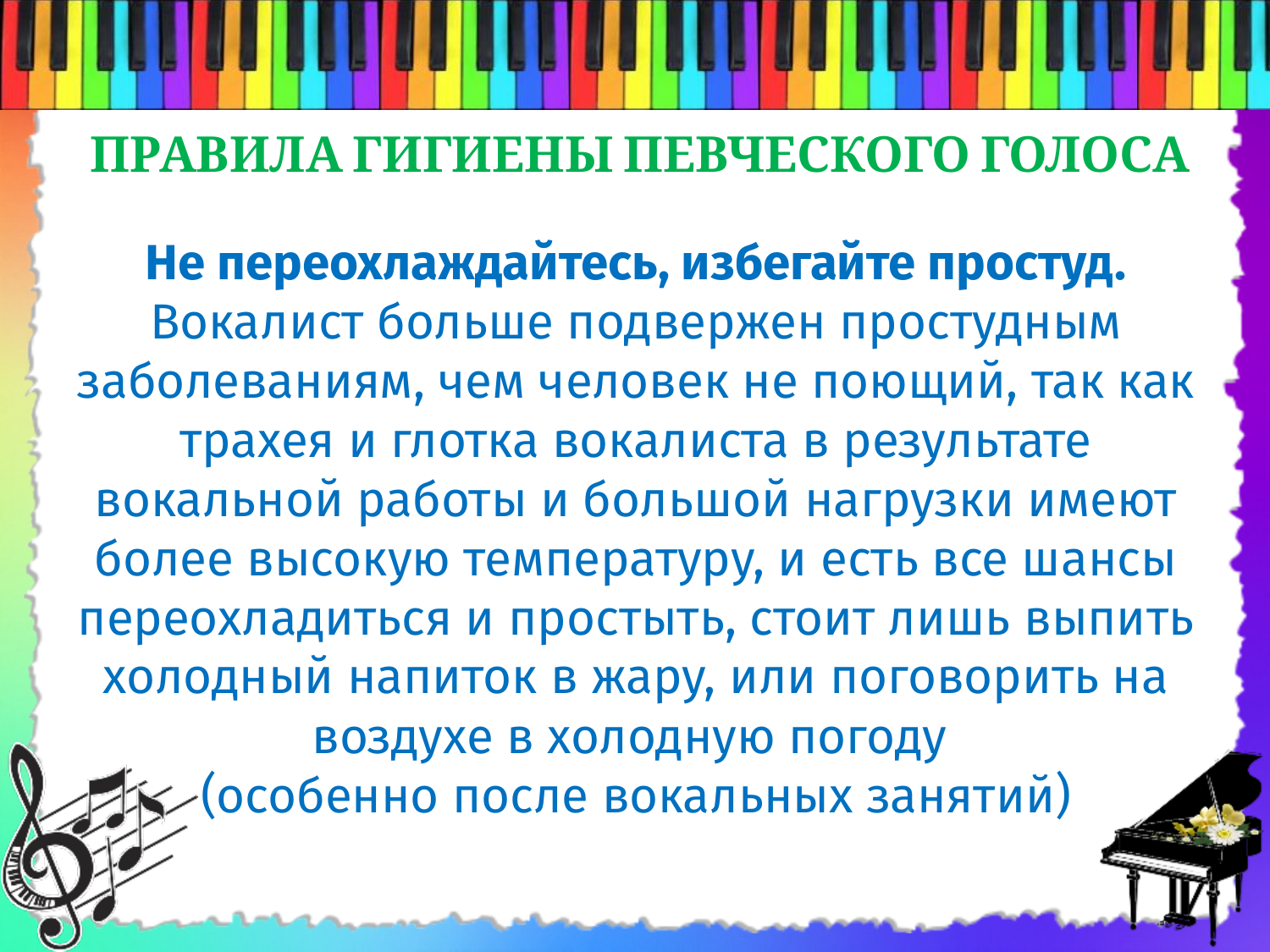

ПРАВИЛА ГИГИЕНЫ ПЕВЧЕСКОГО ГОЛОСА
Правило
№1
Не переохлаждайтесь, избегайте простуд. Вокалист больше подвержен простудным заболеваниям, чем человек не поющий, так как трахея и глотка вокалиста в результате вокальной работы и большой нагрузки имеют более высокую температуру, и есть все шансы переохладиться и простыть, стоит лишь выпить холодный напиток в жару, или поговорить на воздухе в холодную погоду
(особенно после вокальных занятий)